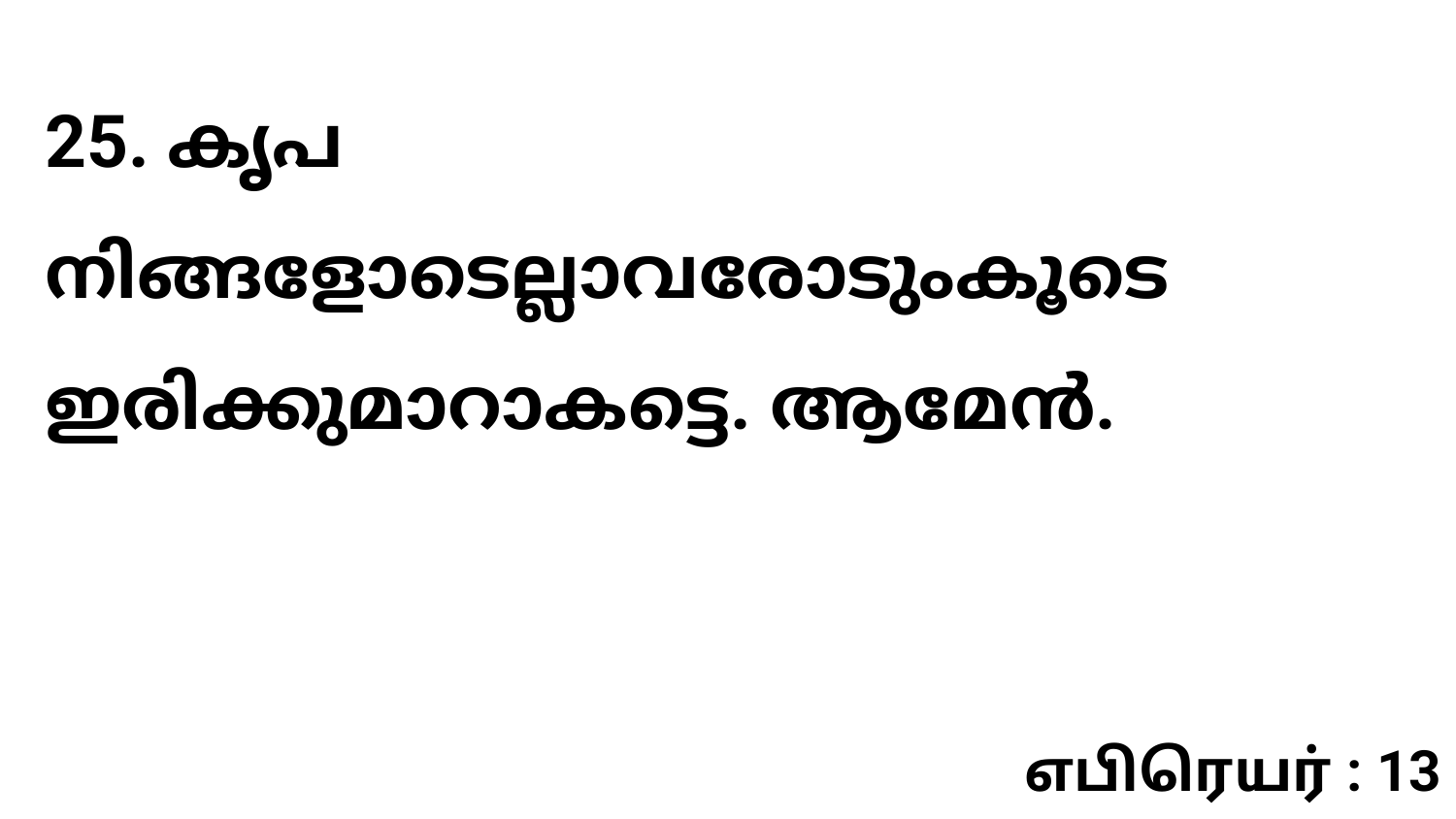

25. കൃപ നിങ്ങളോടെല്ലാവരോടുംകൂടെ ഇരിക്കുമാറാകട്ടെ. ആമേൻ.
எபிரெயர் : 13